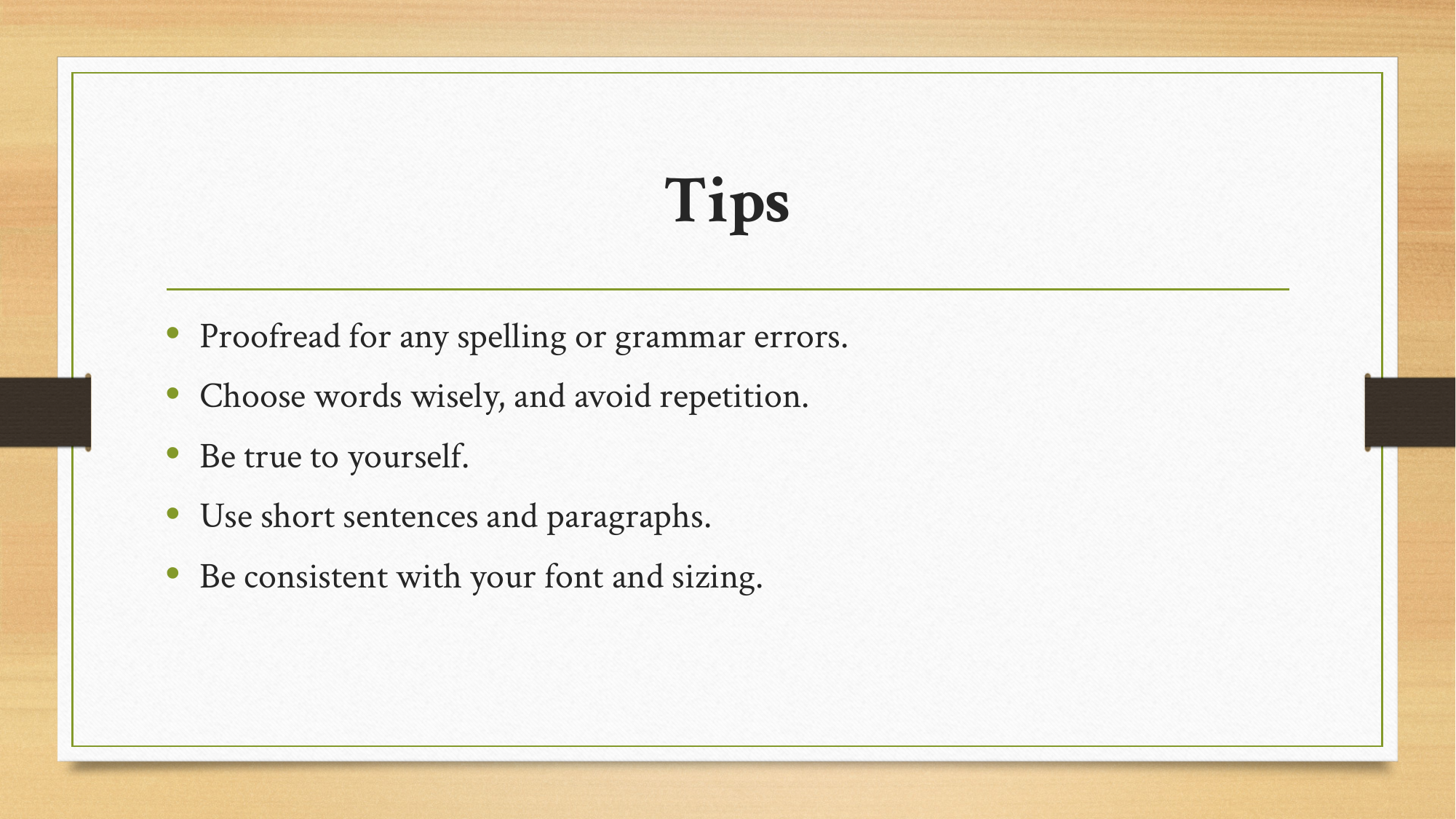

# Tips
Proofread for any spelling or grammar errors.
Choose words wisely, and avoid repetition.
Be true to yourself.
Use short sentences and paragraphs.
Be consistent with your font and sizing.